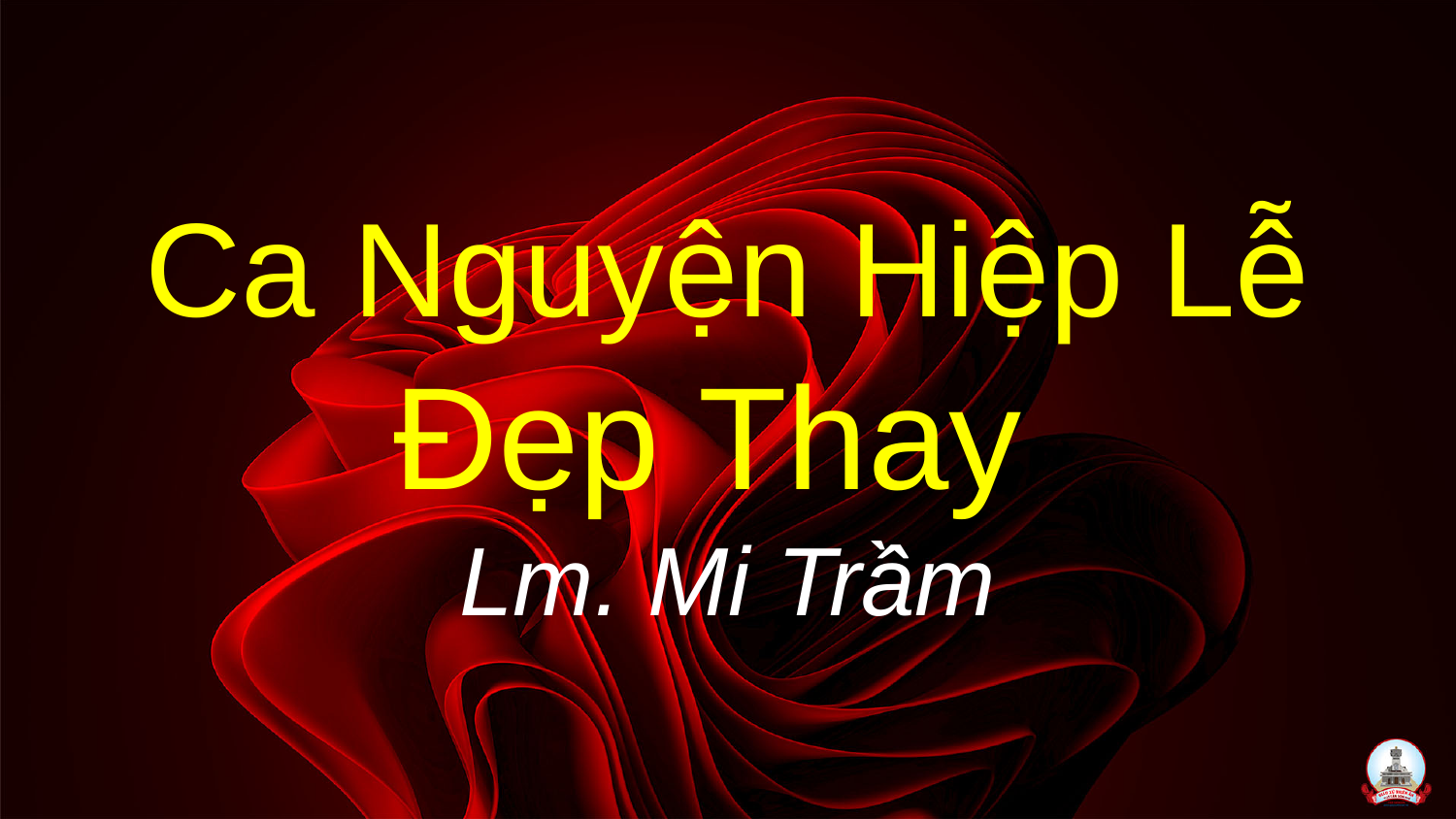

# Ca Nguyện Hiệp Lễ Đẹp Thay Lm. Mi Trầm